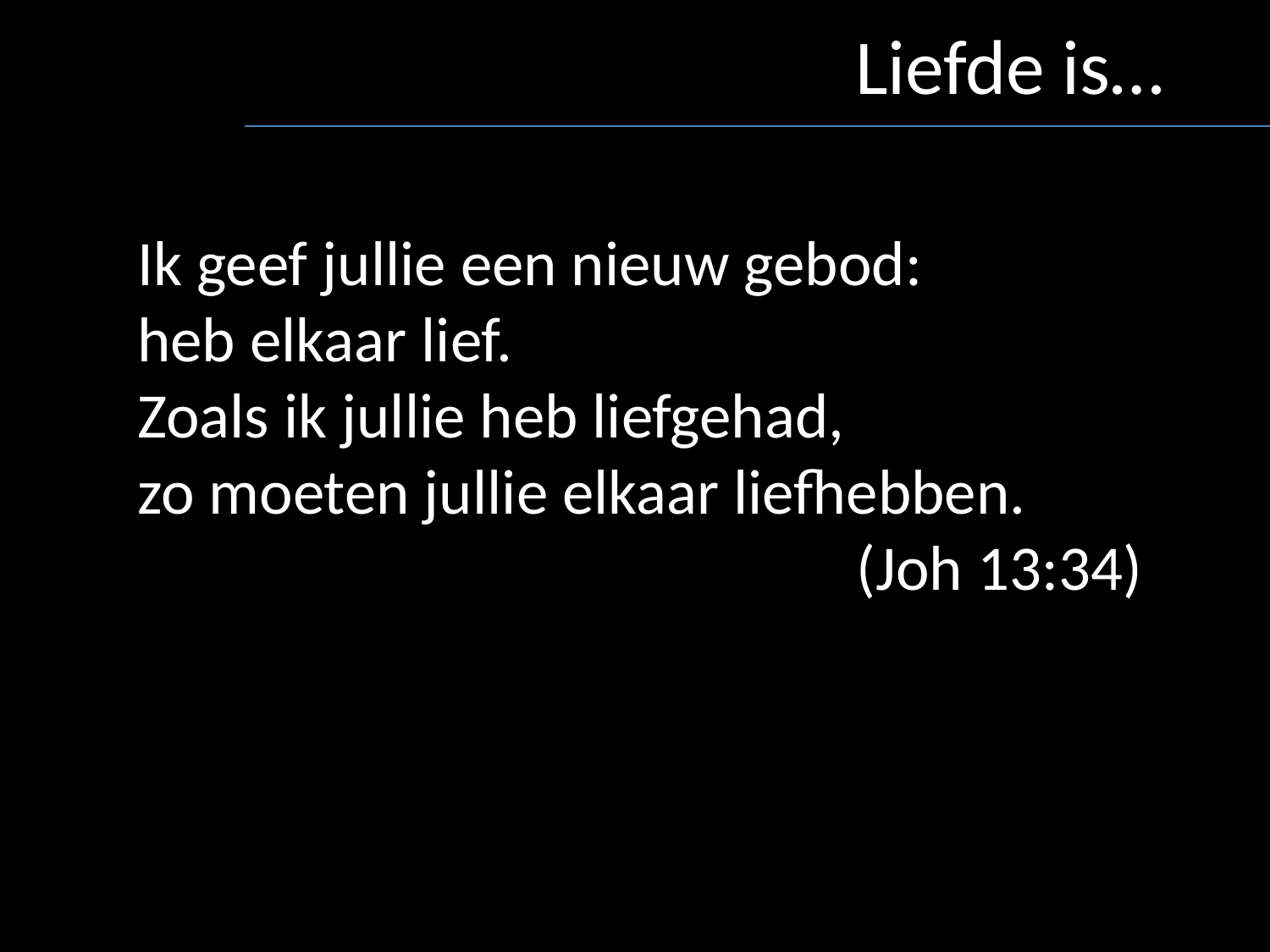

# Liefde is…
Ik geef jullie een nieuw gebod:
heb elkaar lief.
Zoals ik jullie heb liefgehad,
zo moeten jullie elkaar liefhebben.
(Joh 13:34)